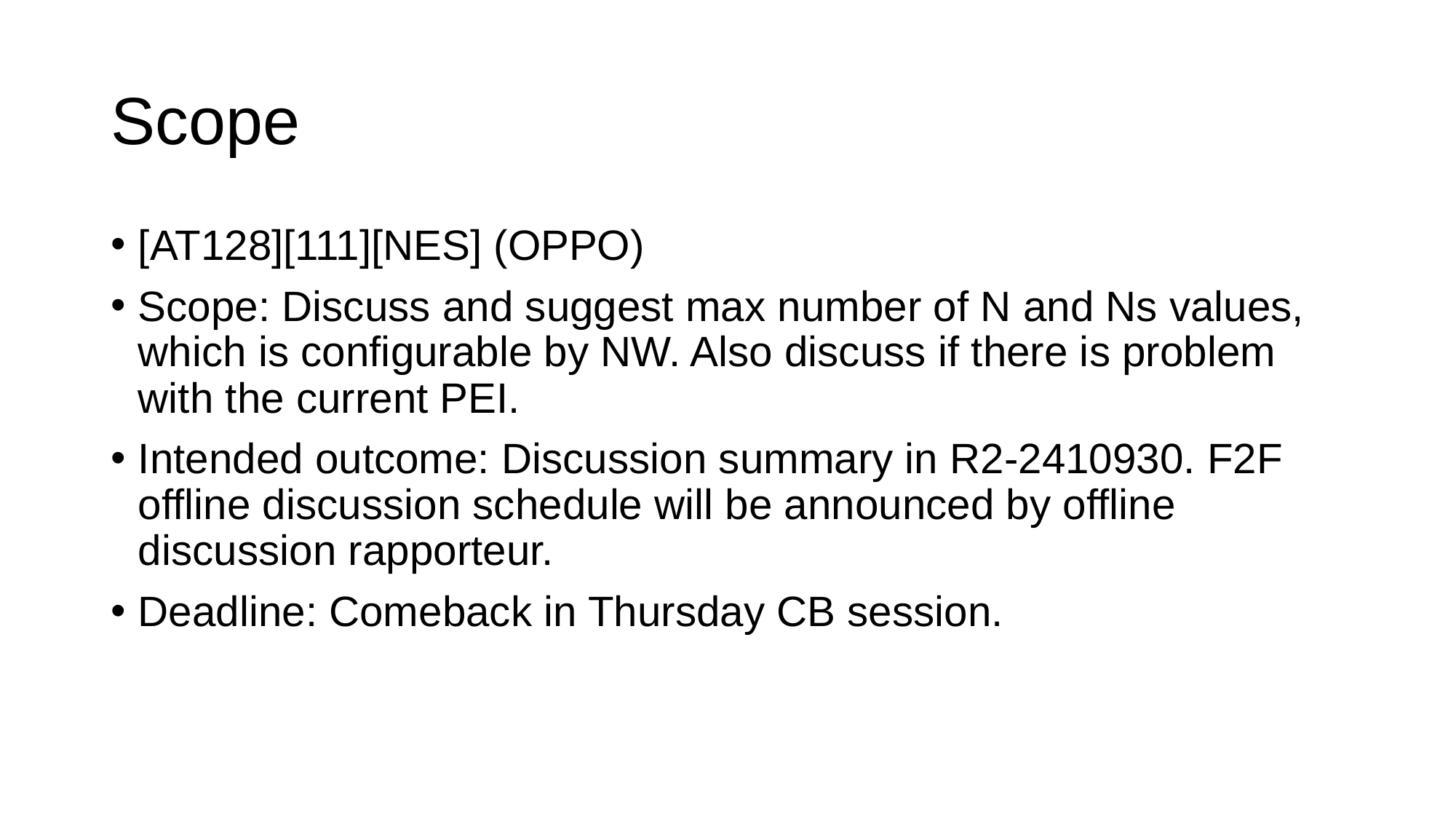

# Scope
[AT128][111][NES] (OPPO)
Scope: Discuss and suggest max number of N and Ns values, which is configurable by NW. Also discuss if there is problem with the current PEI.
Intended outcome: Discussion summary in R2-2410930. F2F offline discussion schedule will be announced by offline discussion rapporteur.
Deadline: Comeback in Thursday CB session.